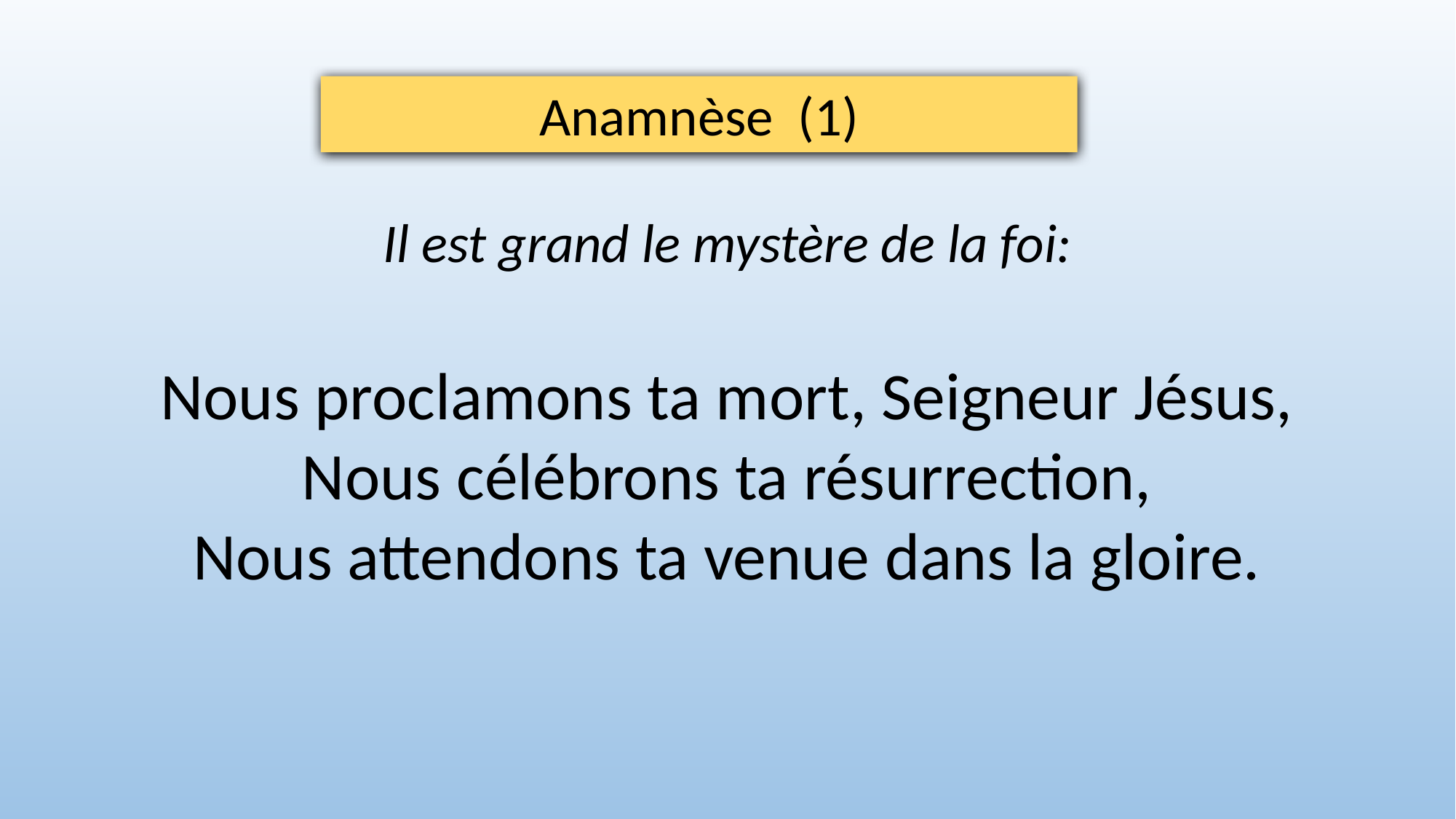

Anamnèse  (1)
Il est grand le mystère de la foi:

Nous proclamons ta mort, Seigneur Jésus,
Nous célébrons ta résurrection,
Nous attendons ta venue dans la gloire.